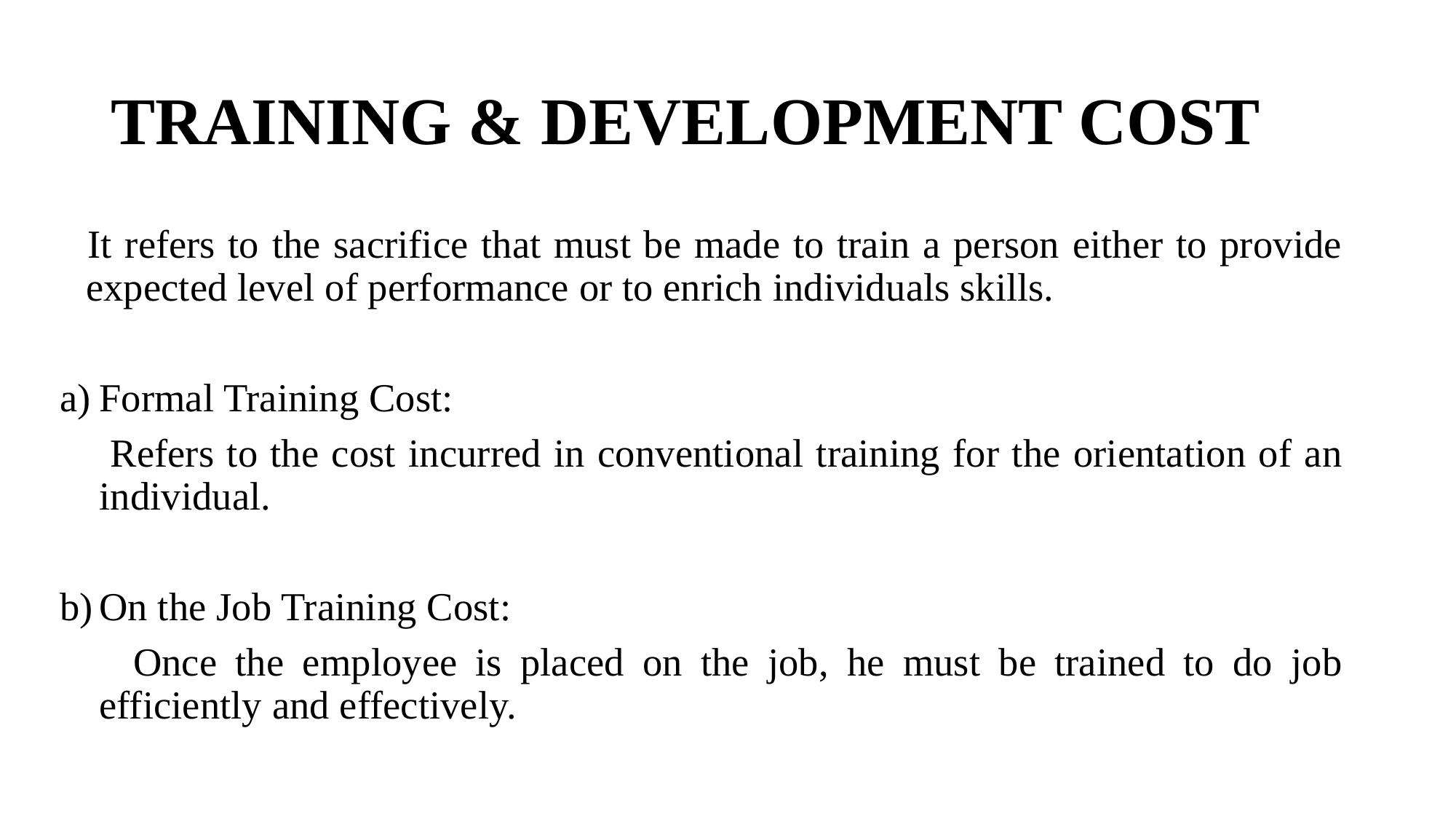

# TRAINING & DEVELOPMENT COST
  It refers to the sacrifice that must be made to train a person either to provide expected level of performance or to enrich individuals skills.

Formal Training Cost:
    Refers to the cost incurred in conventional training for the orientation of an individual.

On the Job Training Cost:
    Once the employee is placed on the job, he must be trained to do job efficiently and effectively.